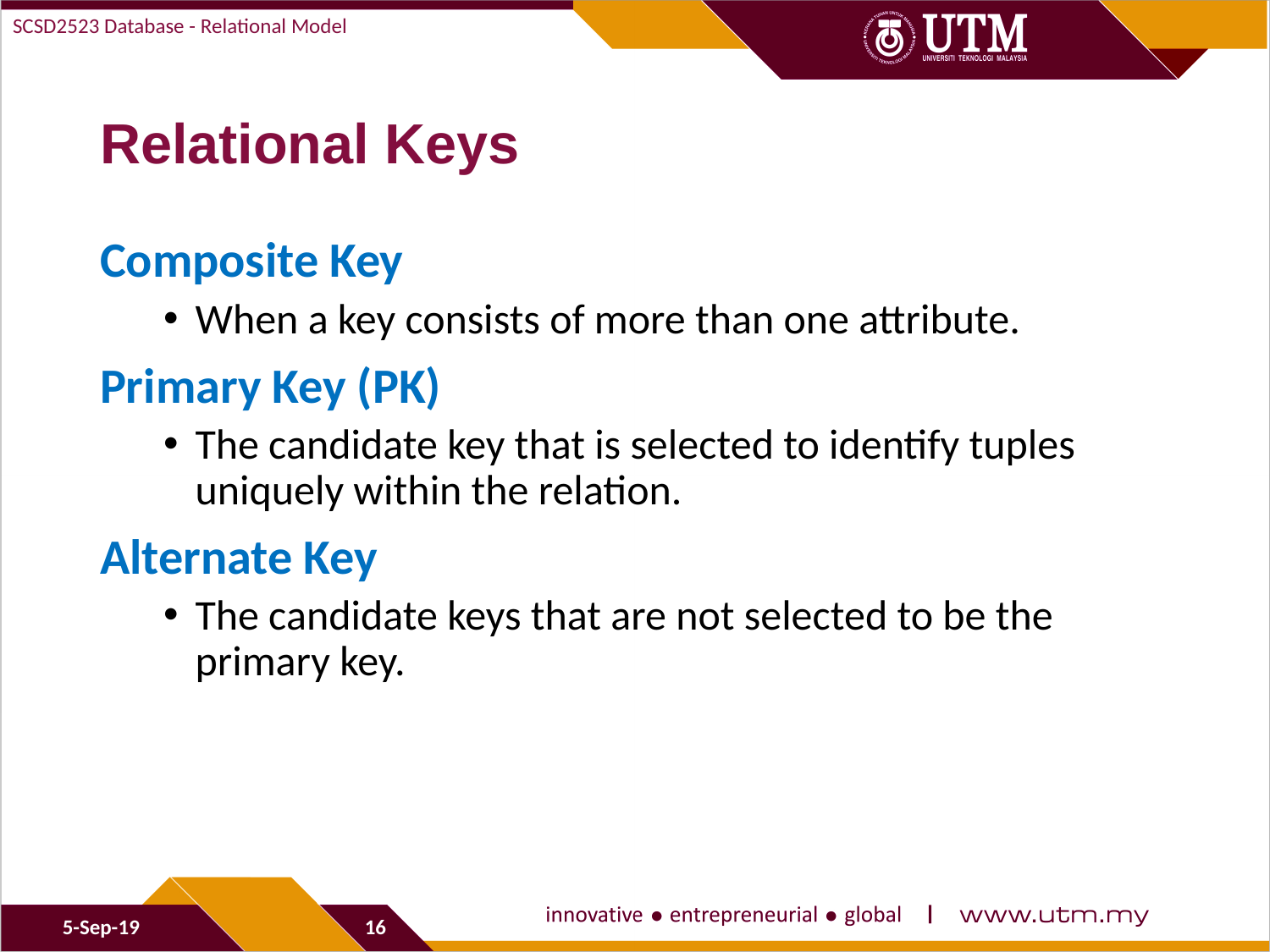

SCSD2523 Database - Relational Model
# Relational Keys
Composite Key
When a key consists of more than one attribute.
Primary Key (PK)
The candidate key that is selected to identify tuples uniquely within the relation.
Alternate Key
The candidate keys that are not selected to be the primary key.
5-Sep-19
16